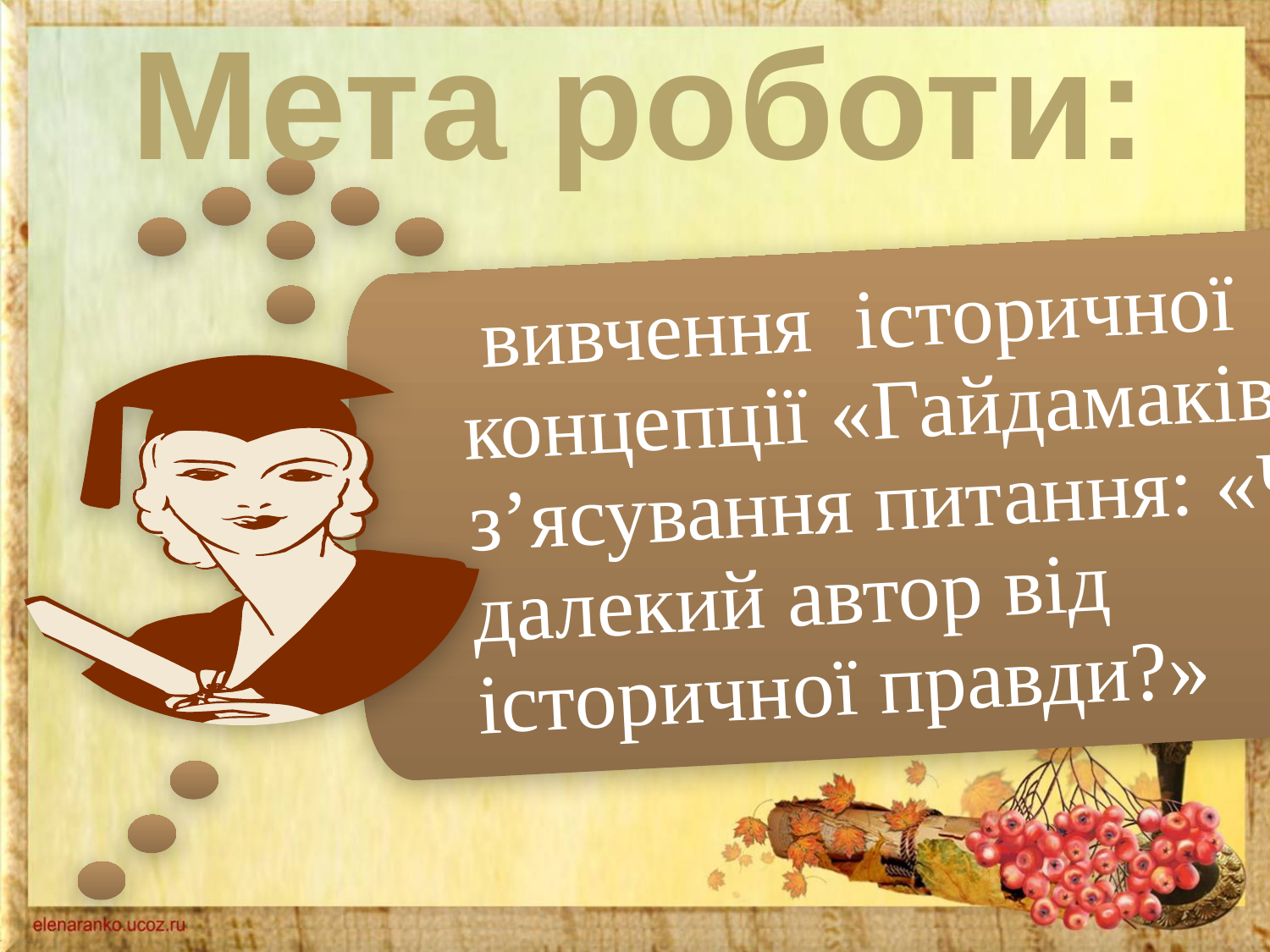

Мета роботи:

 вивчення  історичної концепції «Гайдамаків»; з’ясування питання: «Чи  далекий автор від історичної правди?»